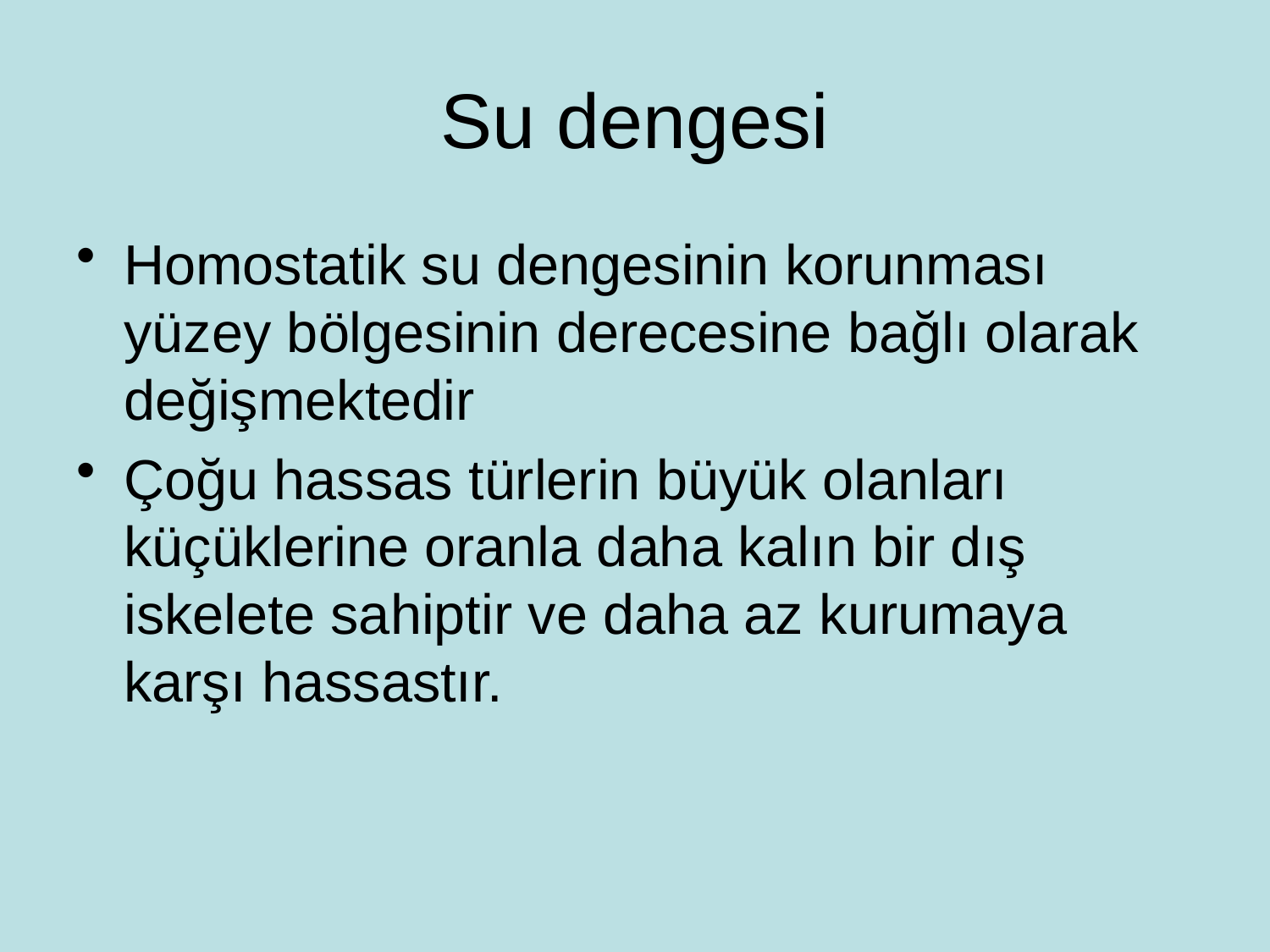

# Su dengesi
Homostatik su dengesinin korunması yüzey bölgesinin derecesine bağlı olarak değişmektedir
Çoğu hassas türlerin büyük olanları küçüklerine oranla daha kalın bir dış iskelete sahiptir ve daha az kurumaya karşı hassastır.